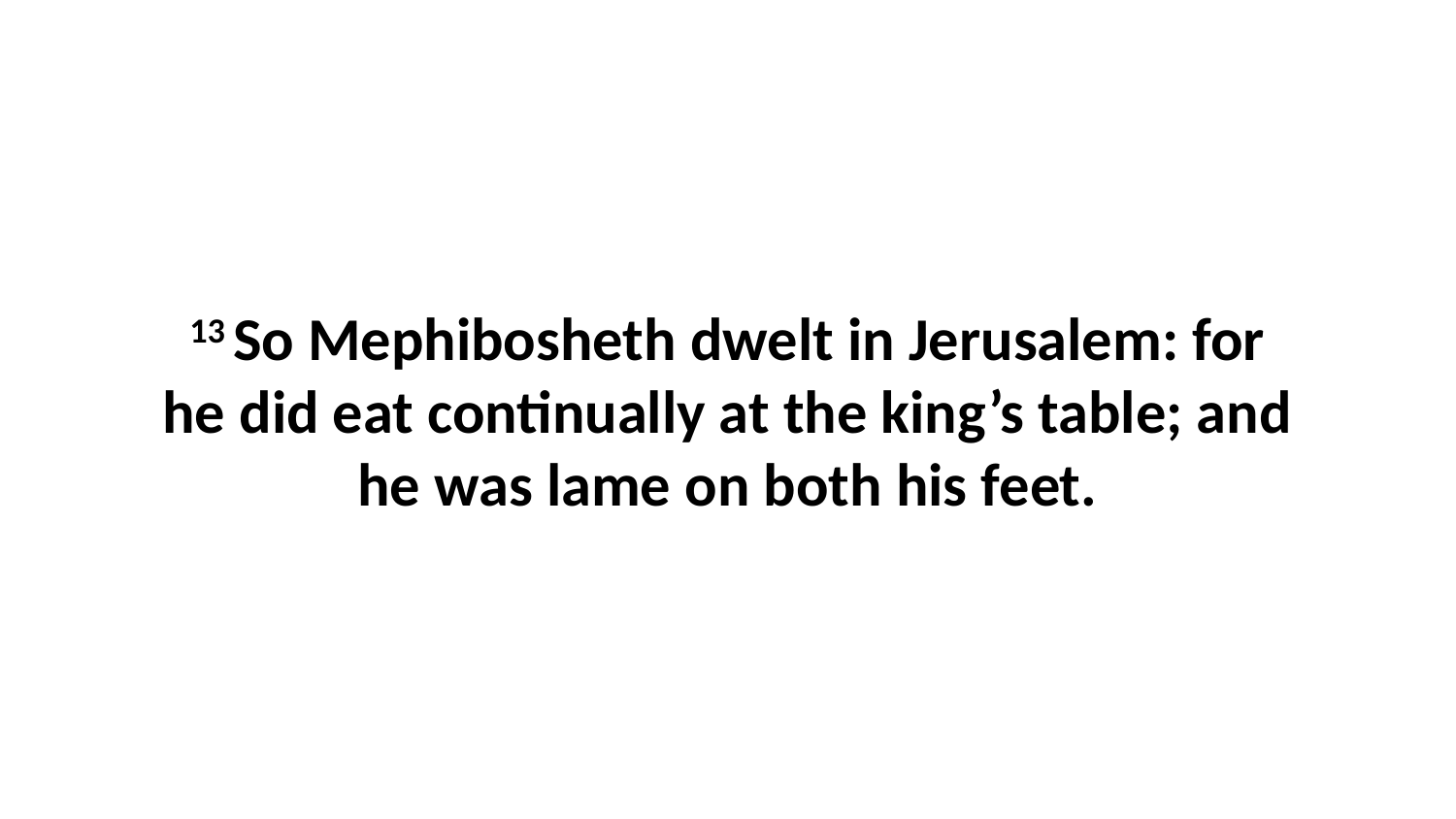

13 So Mephibosheth dwelt in Jerusalem: for he did eat continually at the king’s table; and he was lame on both his feet.